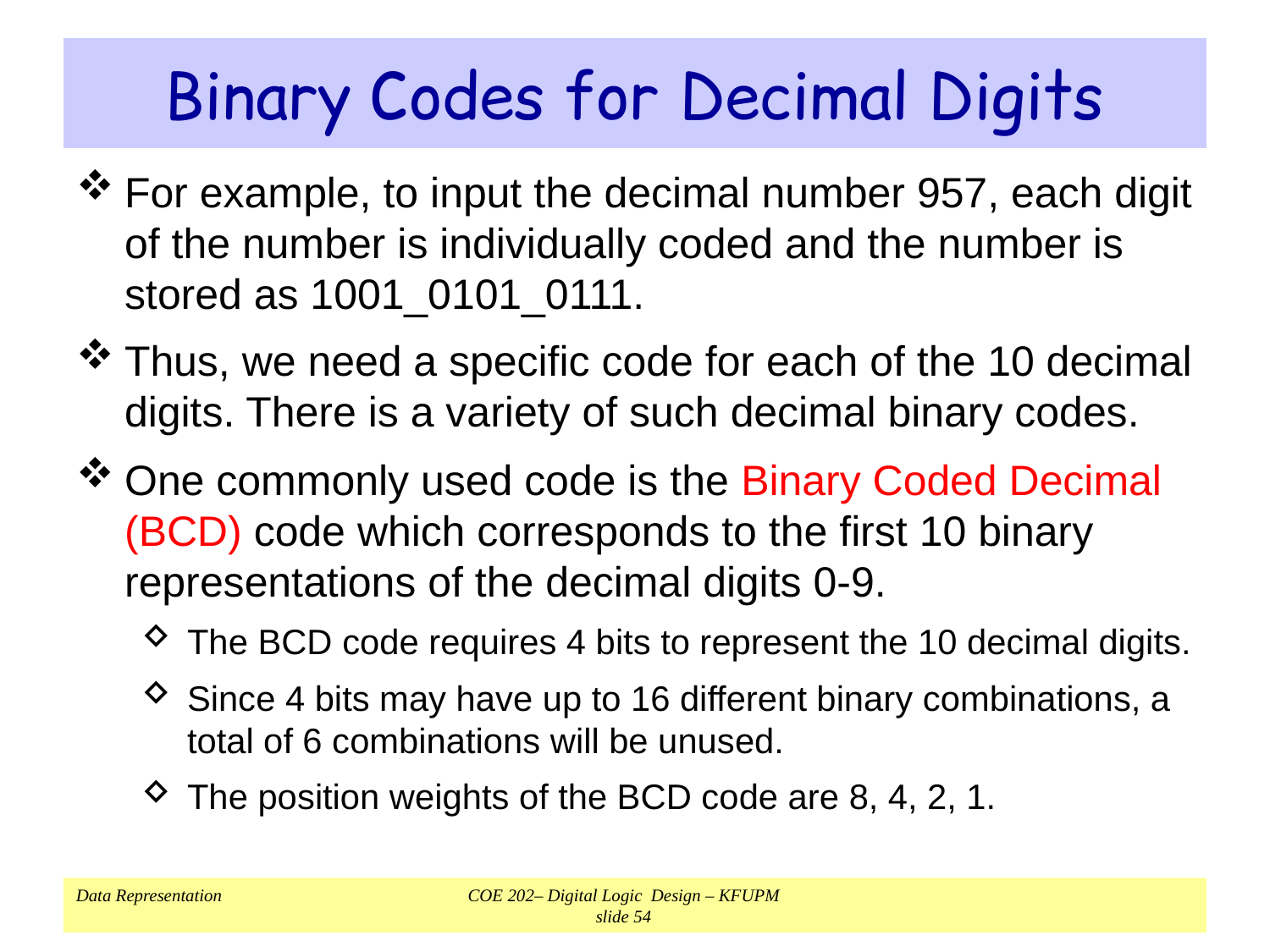

# Binary Codes for Decimal Digits
For example, to input the decimal number 957, each digit of the number is individually coded and the number is stored as 1001_0101_0111.
Thus, we need a specific code for each of the 10 decimal digits. There is a variety of such decimal binary codes.
One commonly used code is the Binary Coded Decimal (BCD) code which corresponds to the first 10 binary representations of the decimal digits 0-9.
The BCD code requires 4 bits to represent the 10 decimal digits.
Since 4 bits may have up to 16 different binary combinations, a total of 6 combinations will be unused.
The position weights of the BCD code are 8, 4, 2, 1.